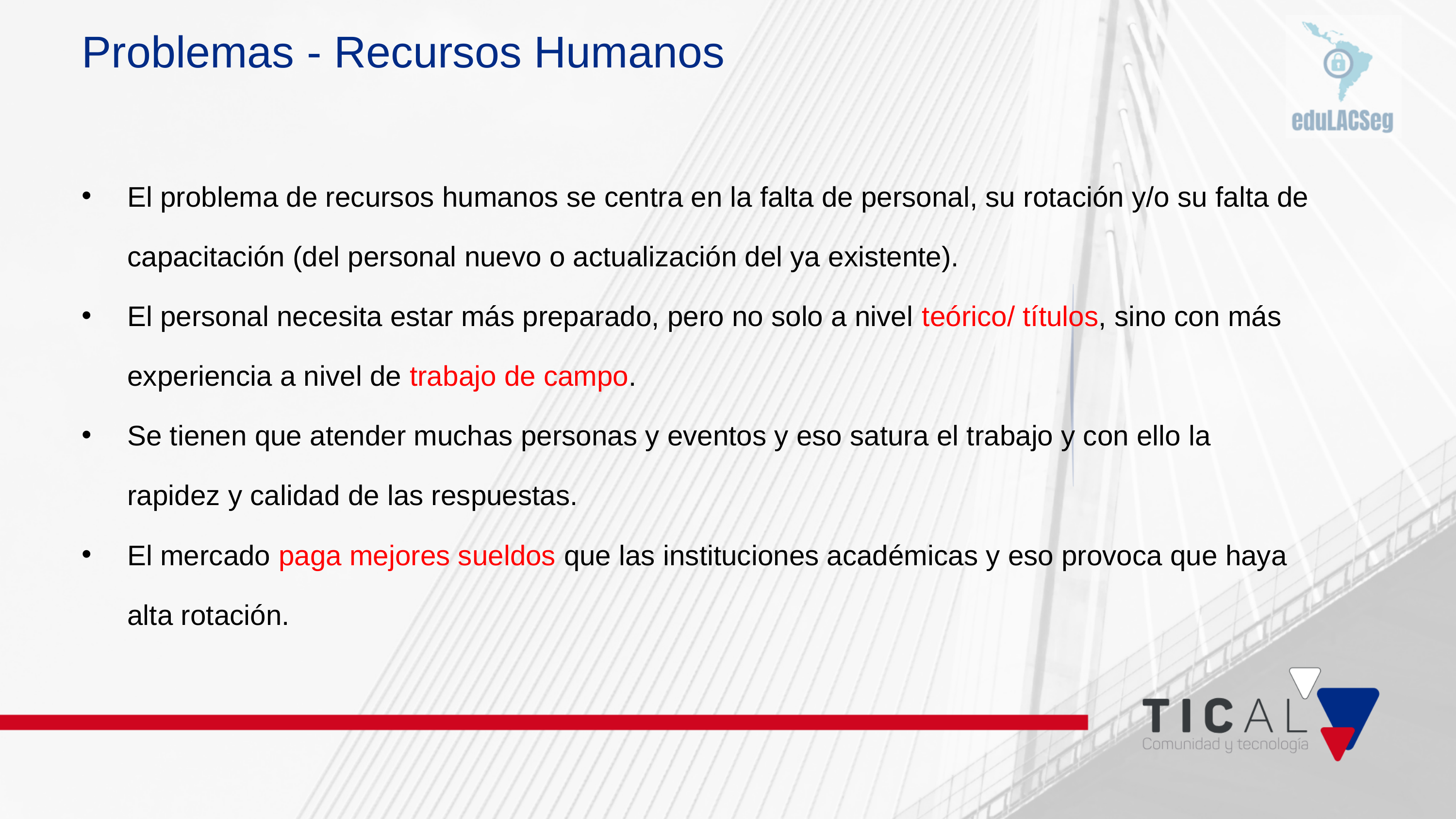

Problemas - Recursos Humanos
El problema de recursos humanos se centra en la falta de personal, su rotación y/o su falta de capacitación (del personal nuevo o actualización del ya existente).
El personal necesita estar más preparado, pero no solo a nivel teórico/ títulos, sino con más experiencia a nivel de trabajo de campo.
Se tienen que atender muchas personas y eventos y eso satura el trabajo y con ello la rapidez y calidad de las respuestas.
El mercado paga mejores sueldos que las instituciones académicas y eso provoca que haya alta rotación.